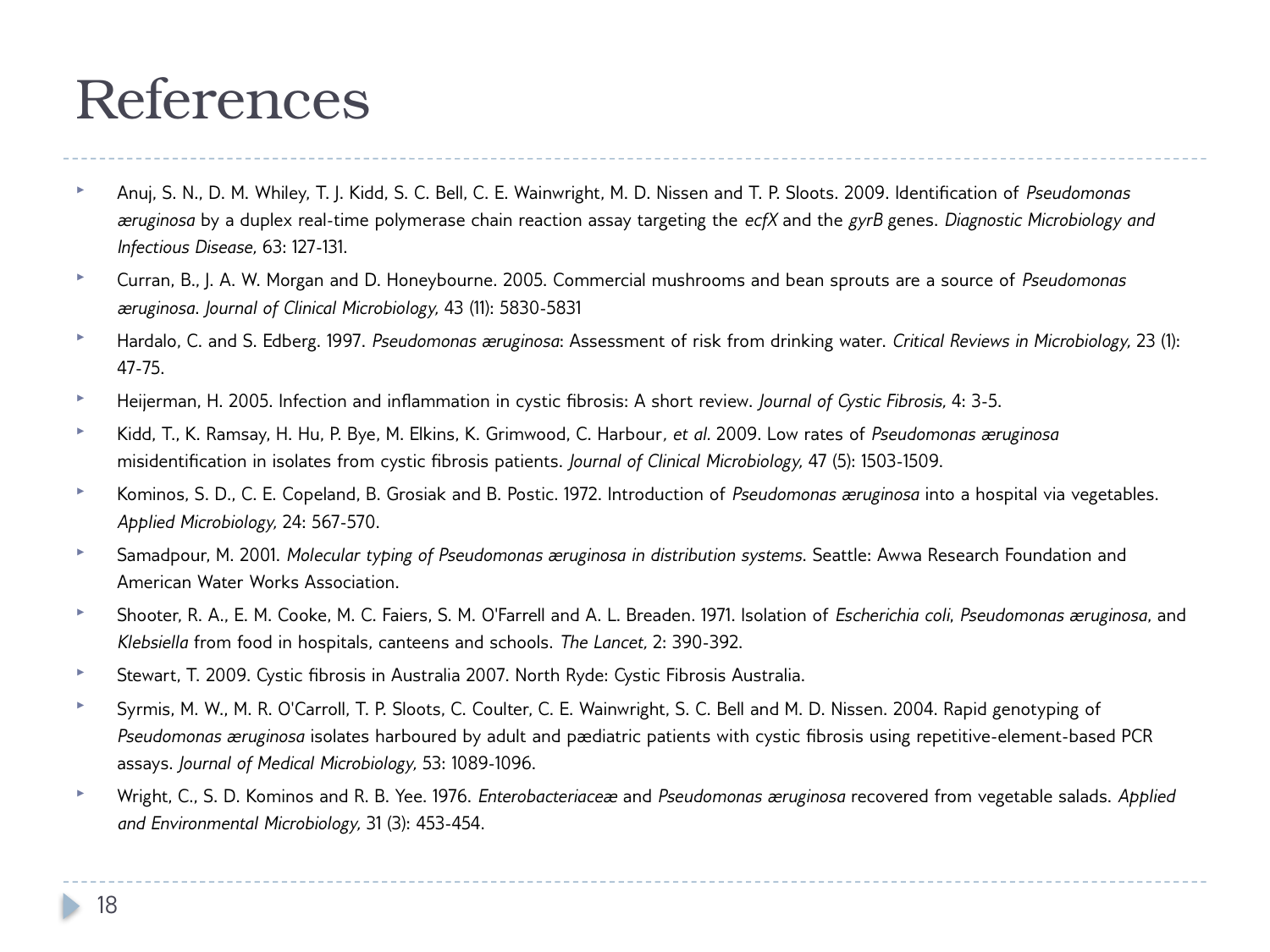

# References
Anuj, S. N., D. M. Whiley, T. J. Kidd, S. C. Bell, C. E. Wainwright, M. D. Nissen and T. P. Sloots. 2009. Identification of Pseudomonas aeruginosa by a duplex real-time polymerase chain reaction assay targeting the ecfX and the gyrB genes. Diagnostic Microbiology and Infectious Disease, 63: 127-131.
Curran, B., J. A. W. Morgan and D. Honeybourne. 2005. Commercial mushrooms and bean sprouts are a source of Pseudomonas aeruginosa. Journal of Clinical Microbiology, 43 (11): 5830-5831
Hardalo, C. and S. Edberg. 1997. Pseudomonas aeruginosa: Assessment of risk from drinking water. Critical Reviews in Microbiology, 23 (1): 47-75.
Heijerman, H. 2005. Infection and inflammation in cystic fibrosis: A short review. Journal of Cystic Fibrosis, 4: 3-5.
Kidd, T., K. Ramsay, H. Hu, P. Bye, M. Elkins, K. Grimwood, C. Harbour, et al. 2009. Low rates of Pseudomonas aeruginosa misidentification in isolates from cystic fibrosis patients. Journal of Clinical Microbiology, 47 (5): 1503-1509.
Kominos, S. D., C. E. Copeland, B. Grosiak and B. Postic. 1972. Introduction of Pseudomonas aeruginosa into a hospital via vegetables. Applied Microbiology, 24: 567-570.
Samadpour, M. 2001. Molecular typing of Pseudomonas aeruginosa in distribution systems. Seattle: Awwa Research Foundation and American Water Works Association.
Shooter, R. A., E. M. Cooke, M. C. Faiers, S. M. O'Farrell and A. L. Breaden. 1971. Isolation of Escherichia coli, Pseudomonas aeruginosa, and Klebsiella from food in hospitals, canteens and schools. The Lancet, 2: 390-392.
Stewart, T. 2009. Cystic fibrosis in Australia 2007. North Ryde: Cystic Fibrosis Australia.
Syrmis, M. W., M. R. O'Carroll, T. P. Sloots, C. Coulter, C. E. Wainwright, S. C. Bell and M. D. Nissen. 2004. Rapid genotyping of Pseudomonas aeruginosa isolates harboured by adult and paediatric patients with cystic fibrosis using repetitive-element-based PCR assays. Journal of Medical Microbiology, 53: 1089-1096.
Wright, C., S. D. Kominos and R. B. Yee. 1976. Enterobacteriaceae and Pseudomonas aeruginosa recovered from vegetable salads. Applied and Environmental Microbiology, 31 (3): 453-454.

18